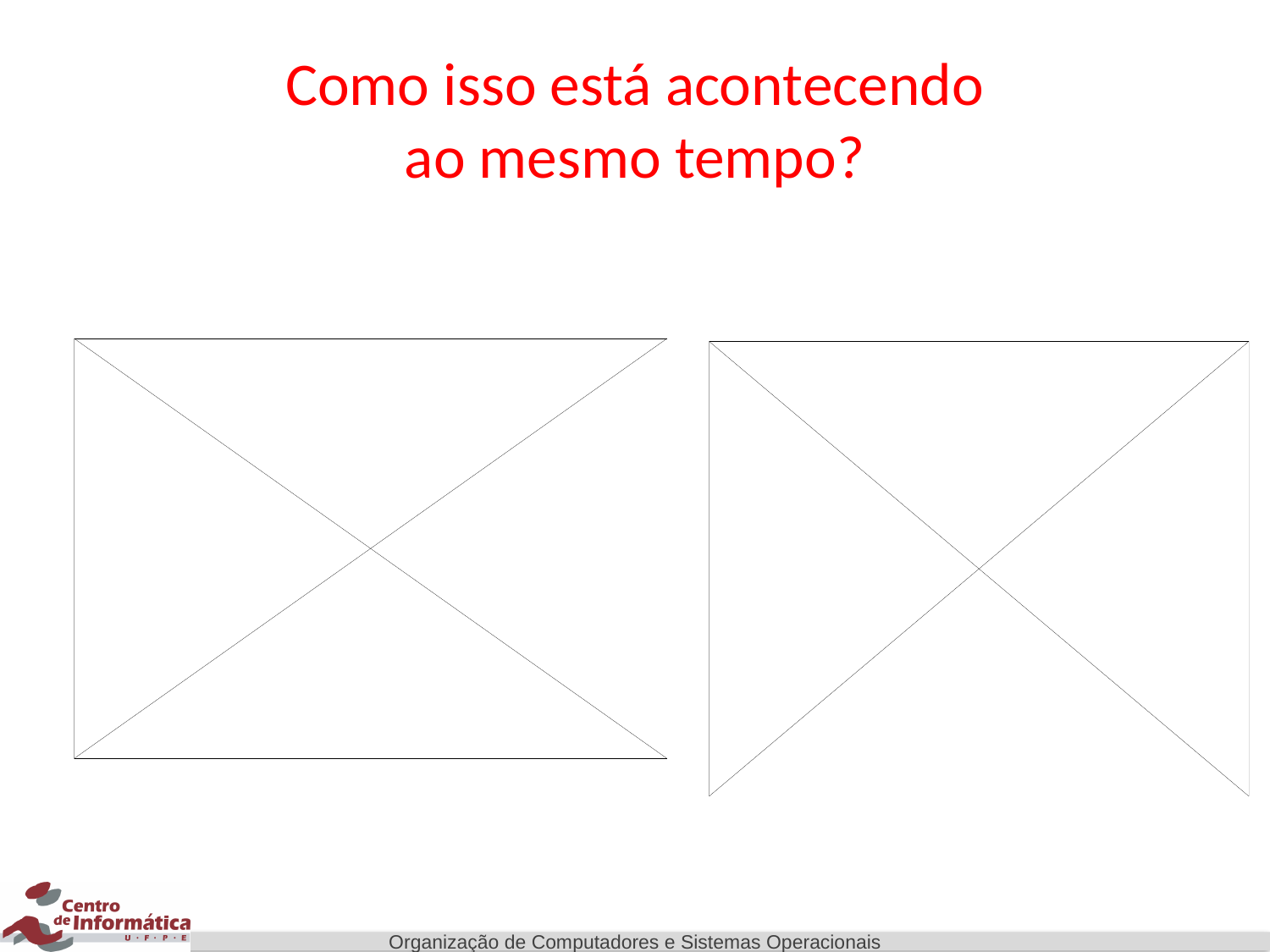

# Como isso está acontecendo ao mesmo tempo?